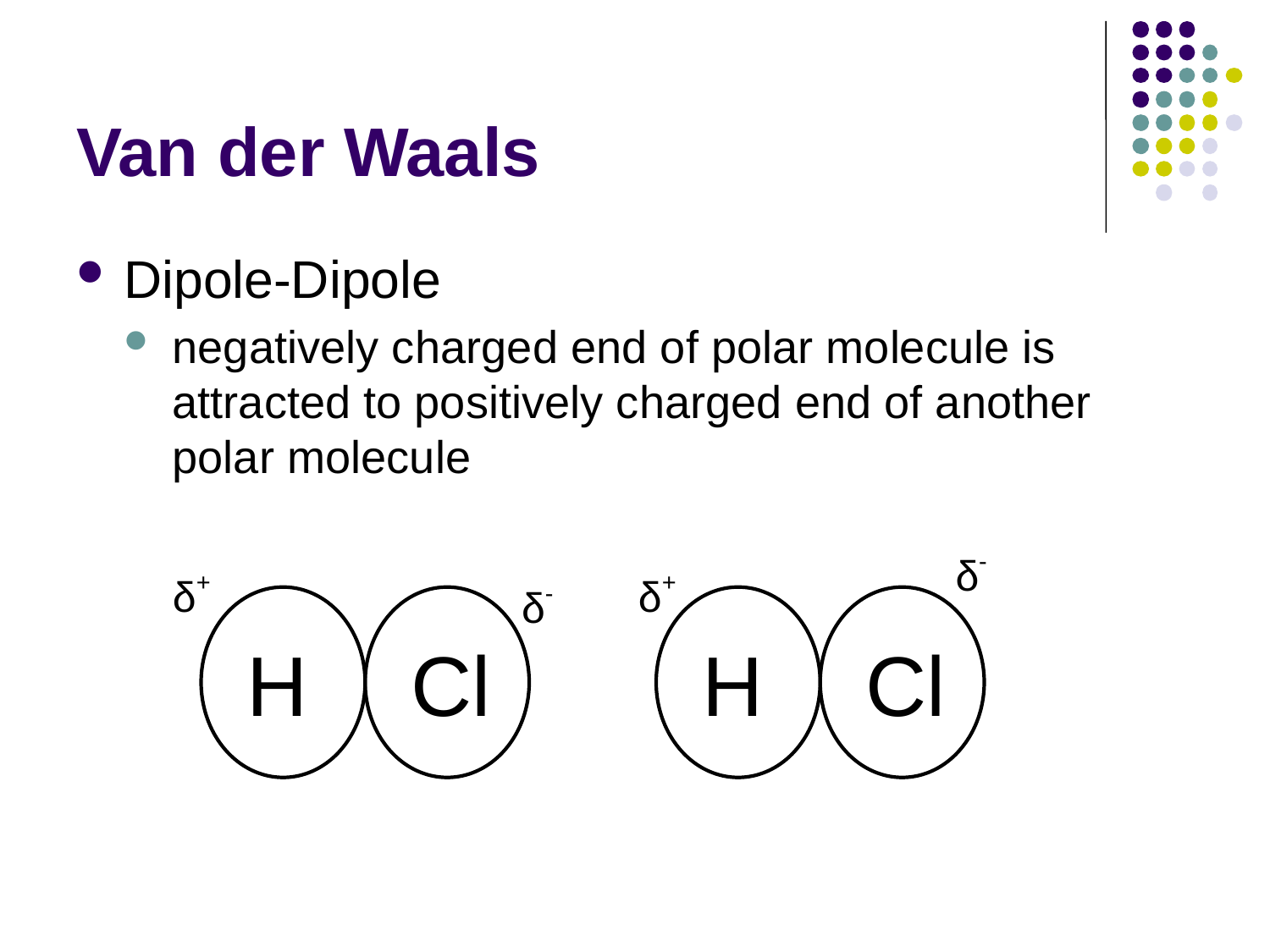

# Van der Waals
Dipole-Dipole
negatively charged end of polar molecule is attracted to positively charged end of another polar molecule

δ-
δ+
δ+
δ-

H

Cl

H

Cl